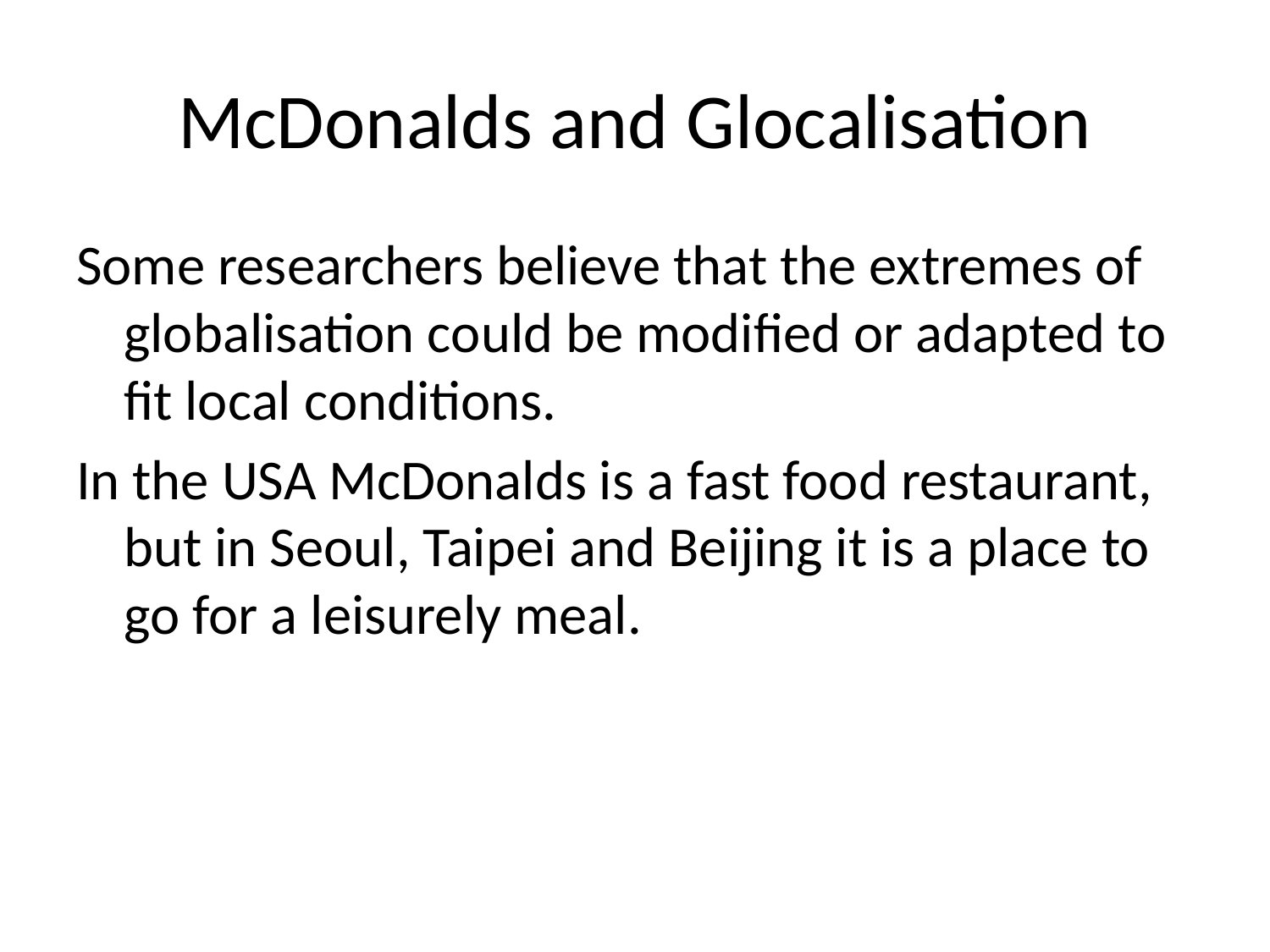

# McDonalds and Glocalisation
Some researchers believe that the extremes of globalisation could be modified or adapted to fit local conditions.
In the USA McDonalds is a fast food restaurant, but in Seoul, Taipei and Beijing it is a place to go for a leisurely meal.